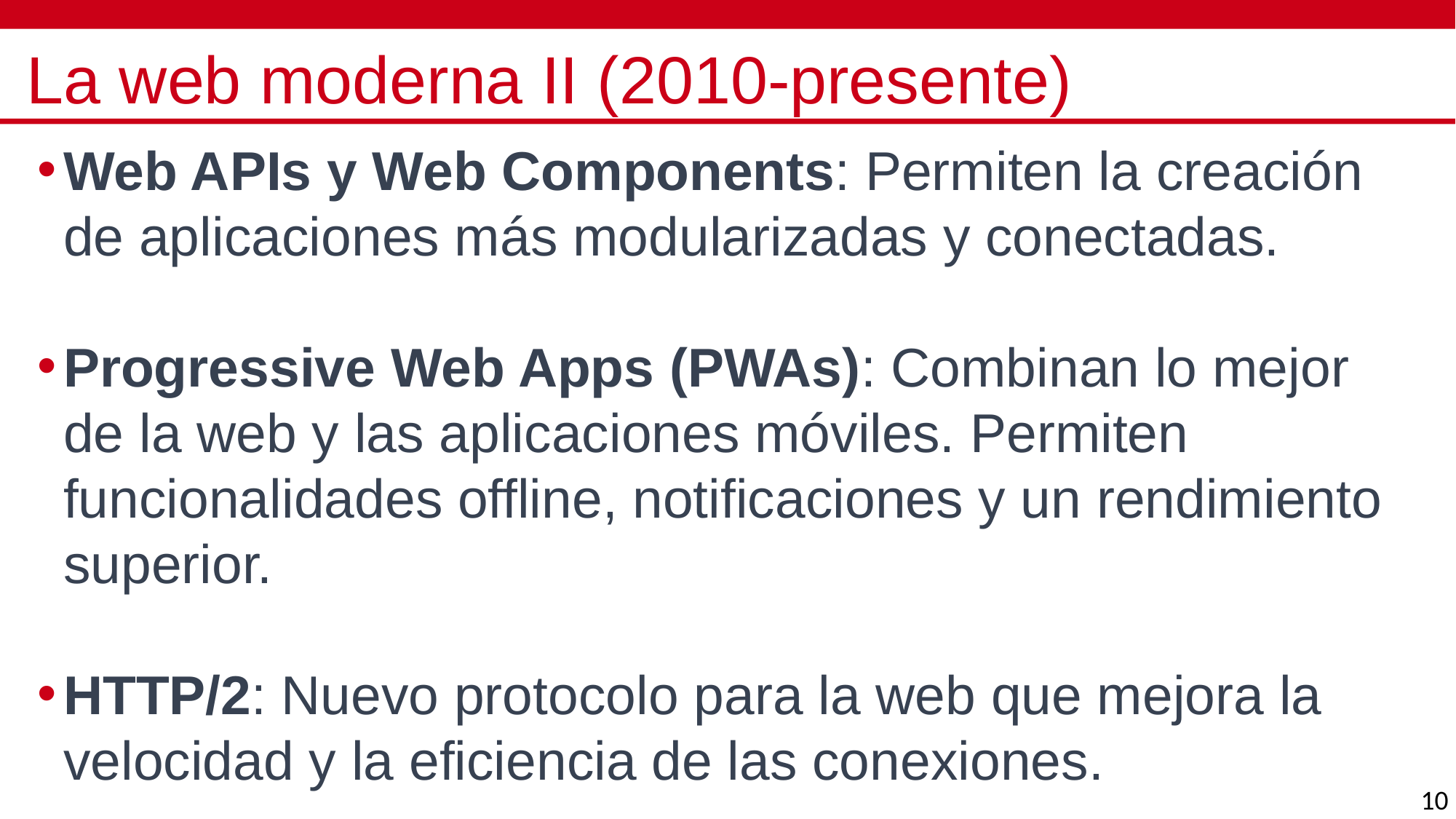

# La web moderna II (2010-presente)
Web APIs y Web Components: Permiten la creación de aplicaciones más modularizadas y conectadas.

Progressive Web Apps (PWAs): Combinan lo mejor de la web y las aplicaciones móviles. Permiten funcionalidades offline, notificaciones y un rendimiento superior.

HTTP/2: Nuevo protocolo para la web que mejora la velocidad y la eficiencia de las conexiones.
10